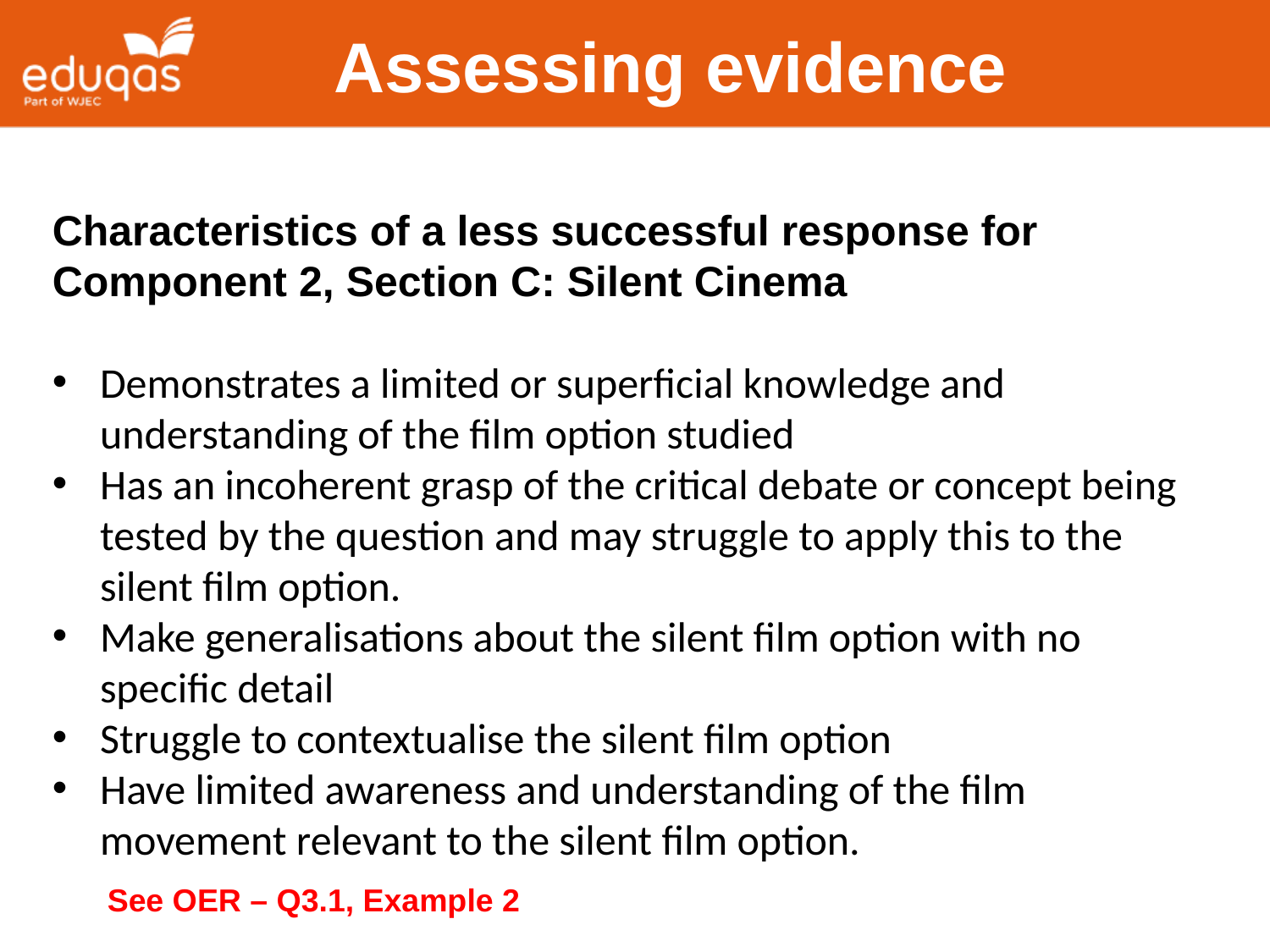

Assessing evidence
Characteristics of a less successful response for Component 2, Section C: Silent Cinema

Demonstrates a limited or superficial knowledge and understanding of the film option studied
Has an incoherent grasp of the critical debate or concept being tested by the question and may struggle to apply this to the silent film option.
Make generalisations about the silent film option with no specific detail
Struggle to contextualise the silent film option
Have limited awareness and understanding of the film movement relevant to the silent film option.

See OER – Q3.1, Example 2